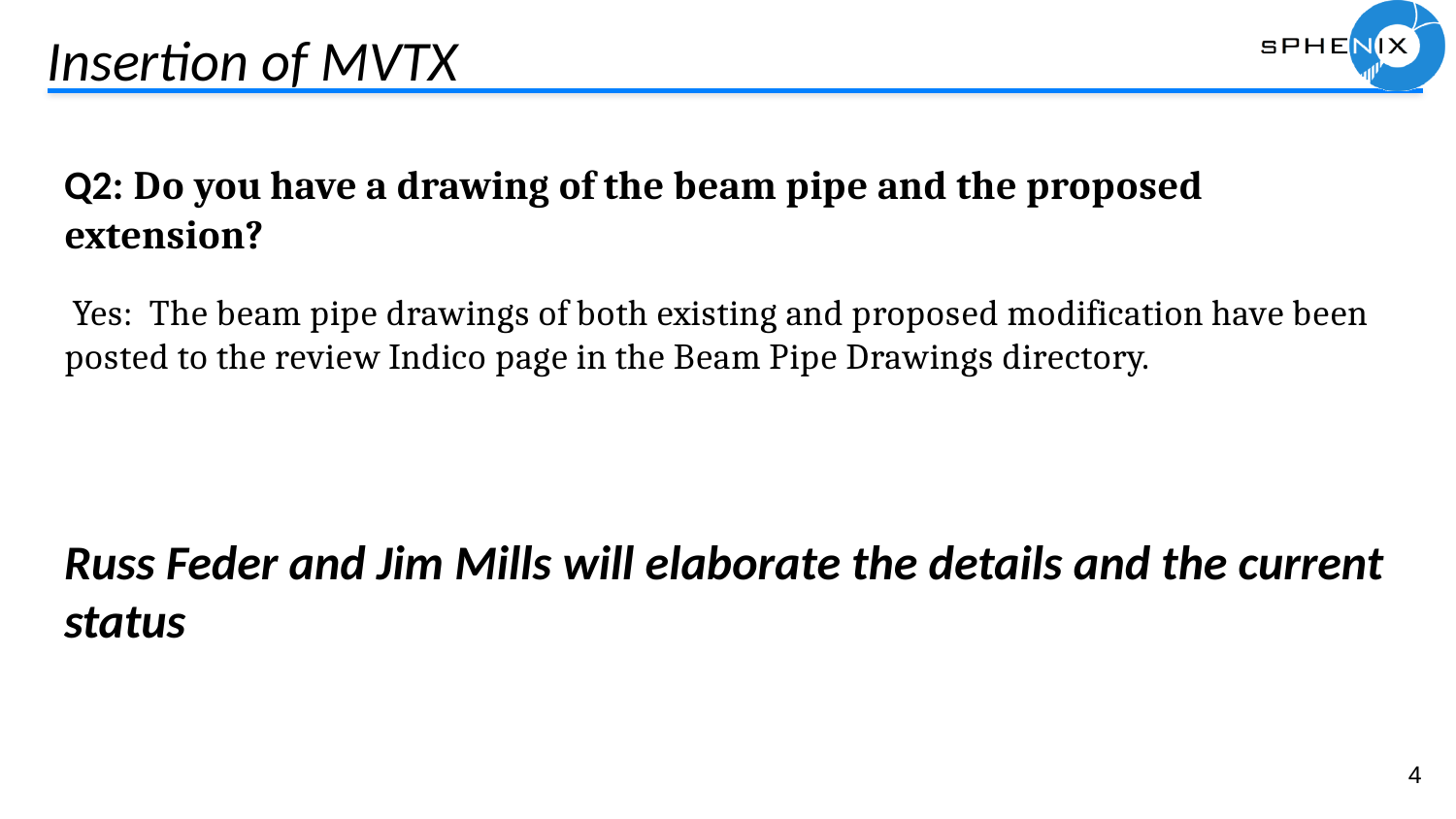

# Insertion of MVTX
Q2: Do you have a drawing of the beam pipe and the proposed extension?
 Yes:  The beam pipe drawings of both existing and proposed modification have been posted to the review Indico page in the Beam Pipe Drawings directory.

Russ Feder and Jim Mills will elaborate the details and the current status
4